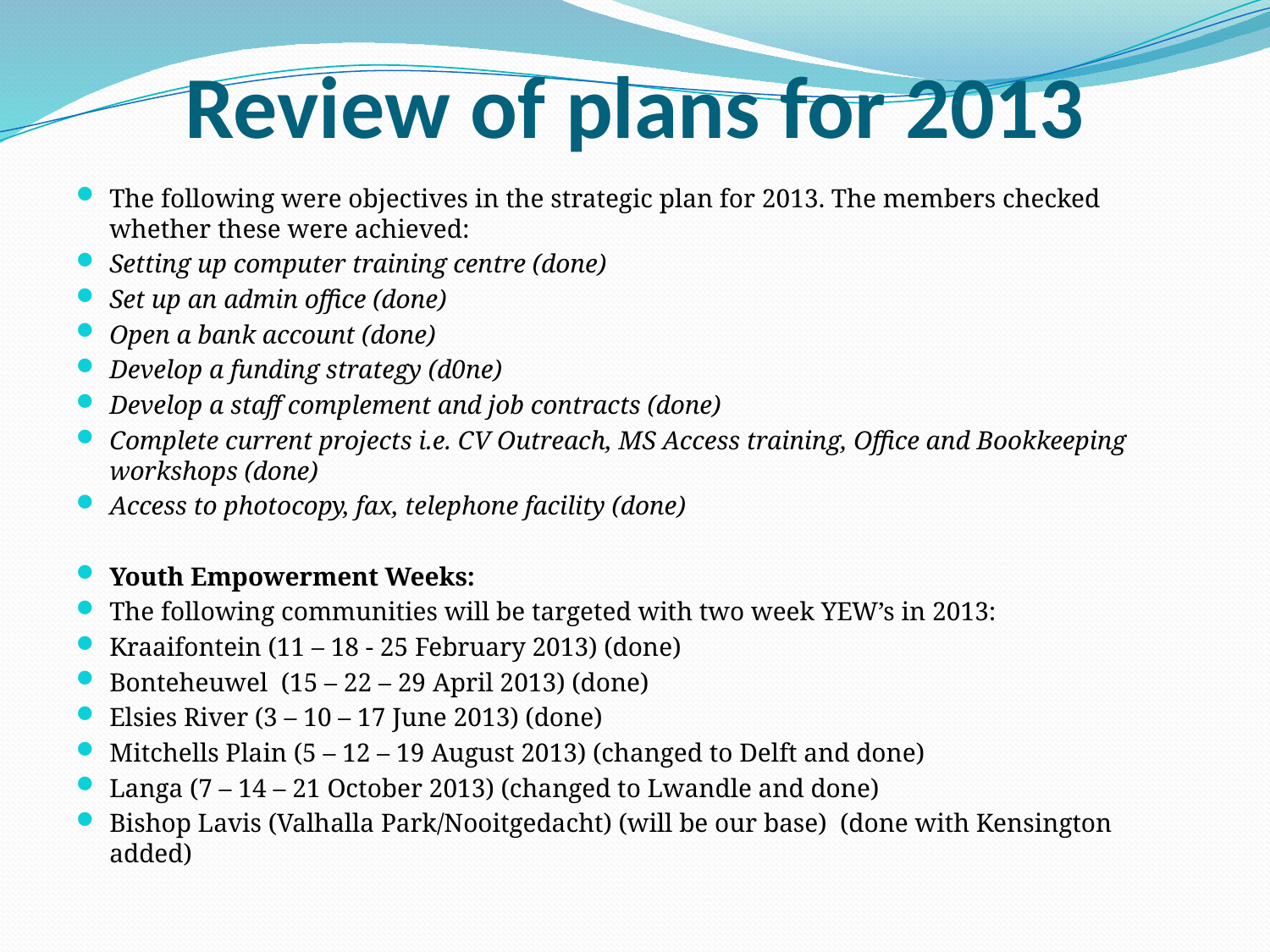

# Review of plans for 2013
The following were objectives in the strategic plan for 2013. The members checked whether these were achieved:
Setting up computer training centre (done)
Set up an admin office (done)
Open a bank account (done)
Develop a funding strategy (d0ne)
Develop a staff complement and job contracts (done)
Complete current projects i.e. CV Outreach, MS Access training, Office and Bookkeeping workshops (done)
Access to photocopy, fax, telephone facility (done)

Youth Empowerment Weeks:
The following communities will be targeted with two week YEW’s in 2013:
Kraaifontein (11 – 18 - 25 February 2013) (done)
Bonteheuwel  (15 – 22 – 29 April 2013) (done)
Elsies River (3 – 10 – 17 June 2013) (done)
Mitchells Plain (5 – 12 – 19 August 2013) (changed to Delft and done)
Langa (7 – 14 – 21 October 2013) (changed to Lwandle and done)
Bishop Lavis (Valhalla Park/Nooitgedacht) (will be our base)  (done with Kensington added)